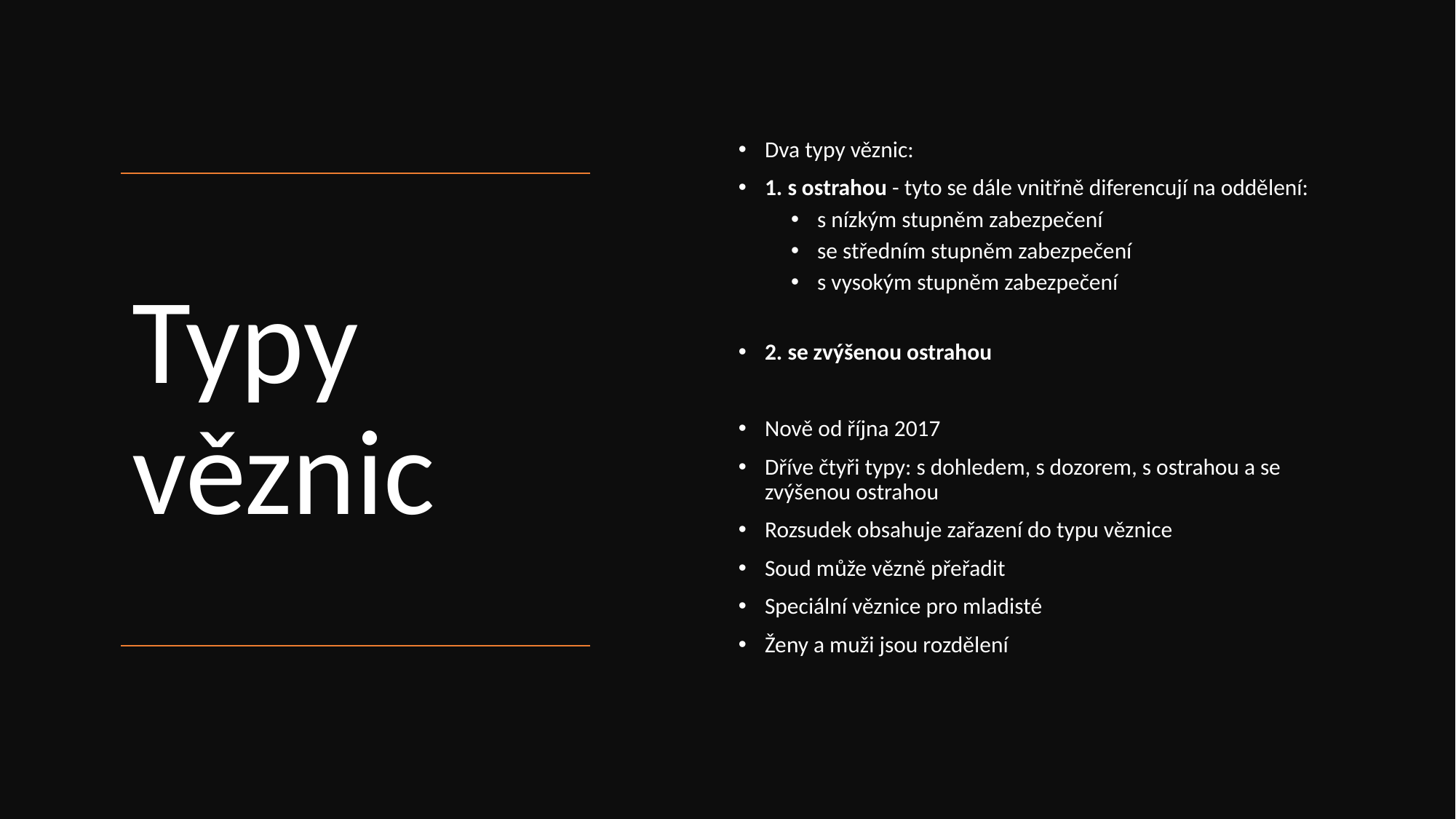

Dva typy věznic:
1. s ostrahou - tyto se dále vnitřně diferencují na oddělení:
s nízkým stupněm zabezpečení
se středním stupněm zabezpečení
s vysokým stupněm zabezpečení

2. se zvýšenou ostrahou

Nově od října 2017
Dříve čtyři typy: s dohledem, s dozorem, s ostrahou a se zvýšenou ostrahou
Rozsudek obsahuje zařazení do typu věznice
Soud může vězně přeřadit
Speciální věznice pro mladisté
Ženy a muži jsou rozdělení

# Typy věznic